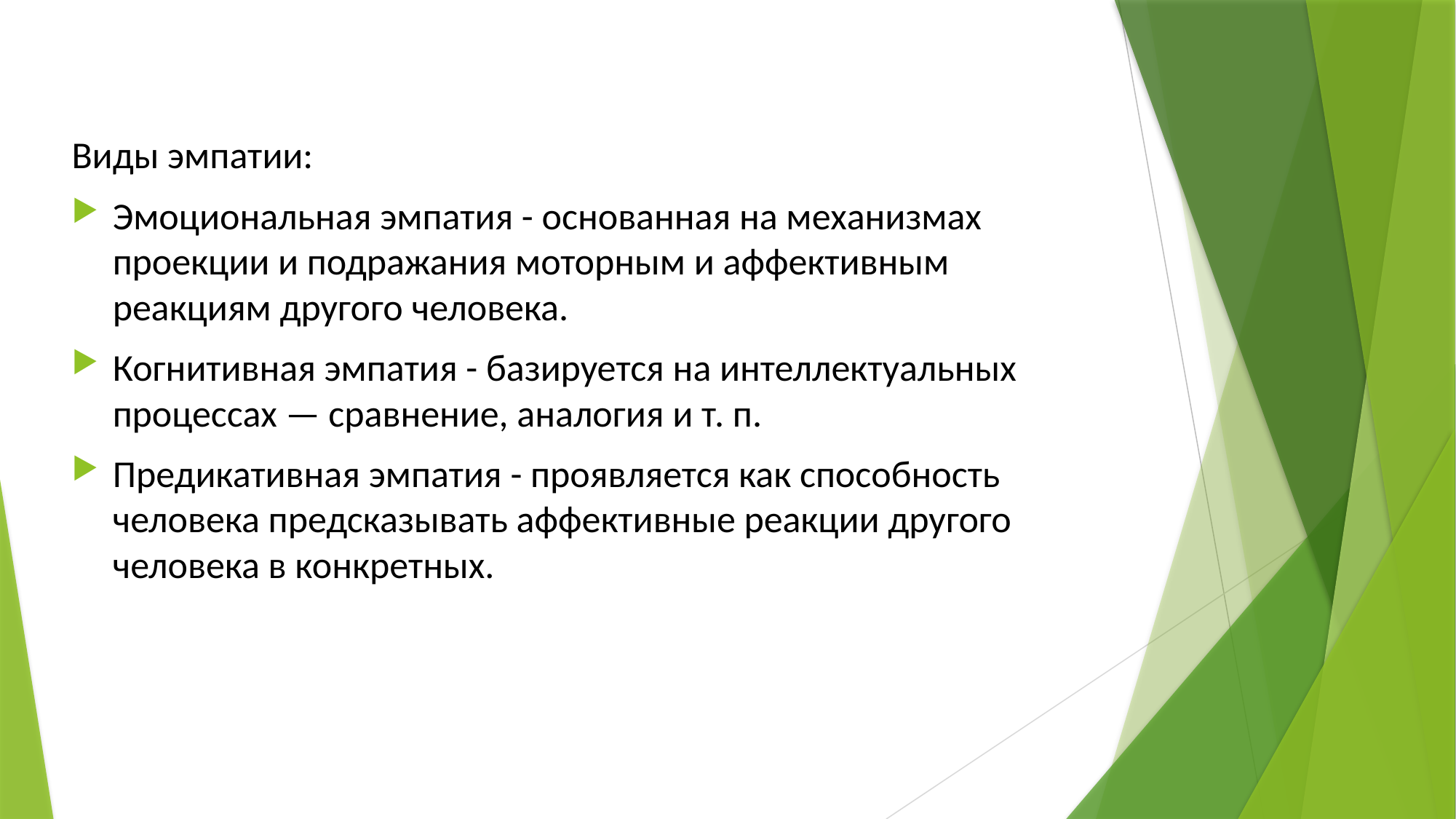

Виды эмпатии:
Эмоциональная эмпатия - основанная на механизмах проекции и подражания моторным и аффективным реакциям другого человека.
Когнитивная эмпатия - базируется на интеллектуальных процессах — сравнение, аналогия и т. п.
Предикативная эмпатия - проявляется как способность человека предсказывать аффективные реакции другого человека в конкретных.